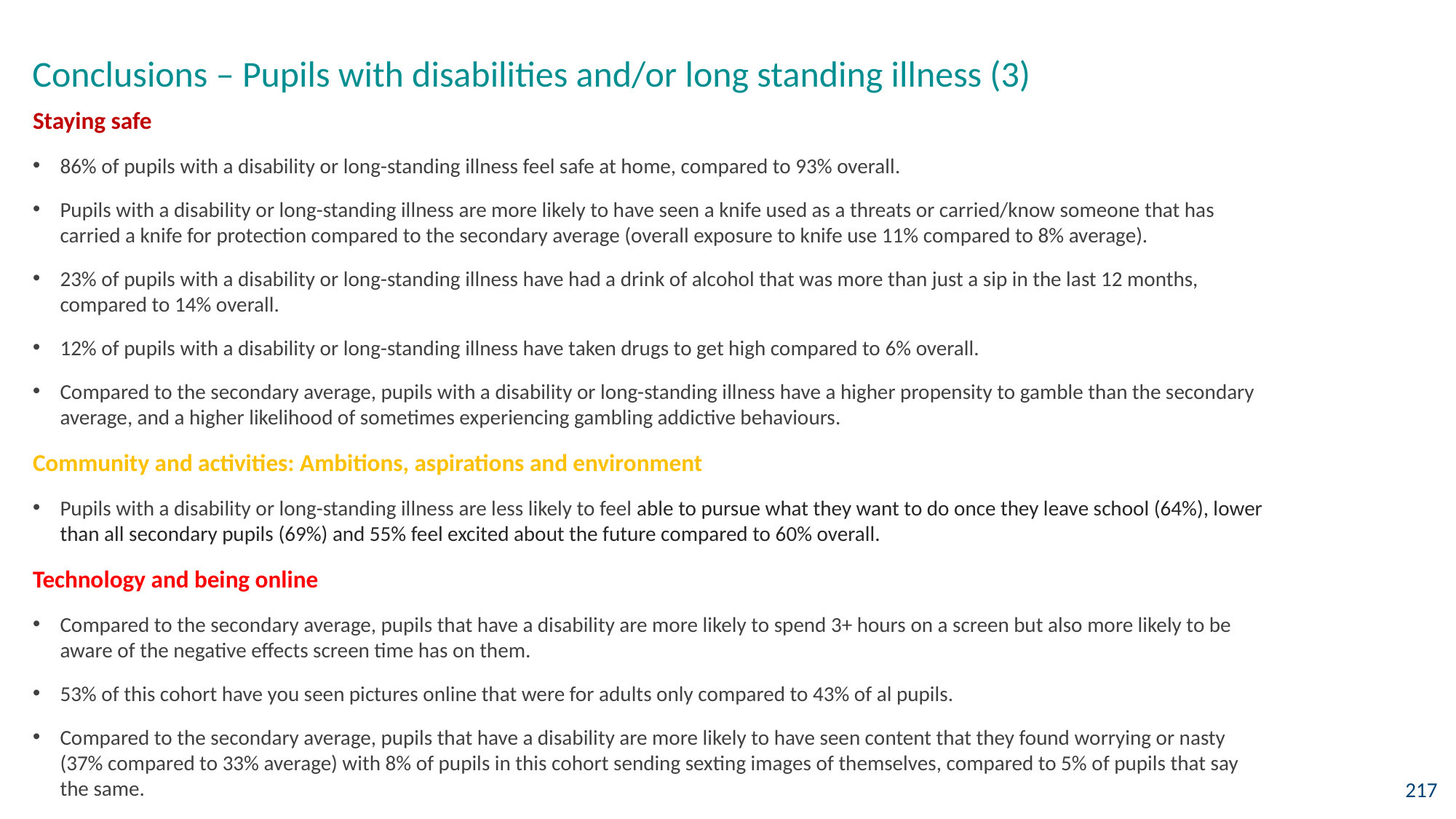

Conclusions – Pupils with disabilities and/or long standing illness (3)
Staying safe
86% of pupils with a disability or long-standing illness feel safe at home, compared to 93% overall.
Pupils with a disability or long-standing illness are more likely to have seen a knife used as a threats or carried/know someone that has carried a knife for protection compared to the secondary average (overall exposure to knife use 11% compared to 8% average).
23% of pupils with a disability or long-standing illness have had a drink of alcohol that was more than just a sip in the last 12 months, compared to 14% overall.
12% of pupils with a disability or long-standing illness have taken drugs to get high compared to 6% overall.
Compared to the secondary average, pupils with a disability or long-standing illness have a higher propensity to gamble than the secondary average, and a higher likelihood of sometimes experiencing gambling addictive behaviours.
Community and activities: Ambitions, aspirations and environment
Pupils with a disability or long-standing illness are less likely to feel able to pursue what they want to do once they leave school (64%), lower than all secondary pupils (69%) and 55% feel excited about the future compared to 60% overall.
Technology and being online
Compared to the secondary average, pupils that have a disability are more likely to spend 3+ hours on a screen but also more likely to be aware of the negative effects screen time has on them.
53% of this cohort have you seen pictures online that were for adults only compared to 43% of al pupils.
Compared to the secondary average, pupils that have a disability are more likely to have seen content that they found worrying or nasty (37% compared to 33% average) with 8% of pupils in this cohort sending sexting images of themselves, compared to 5% of pupils that say the same.